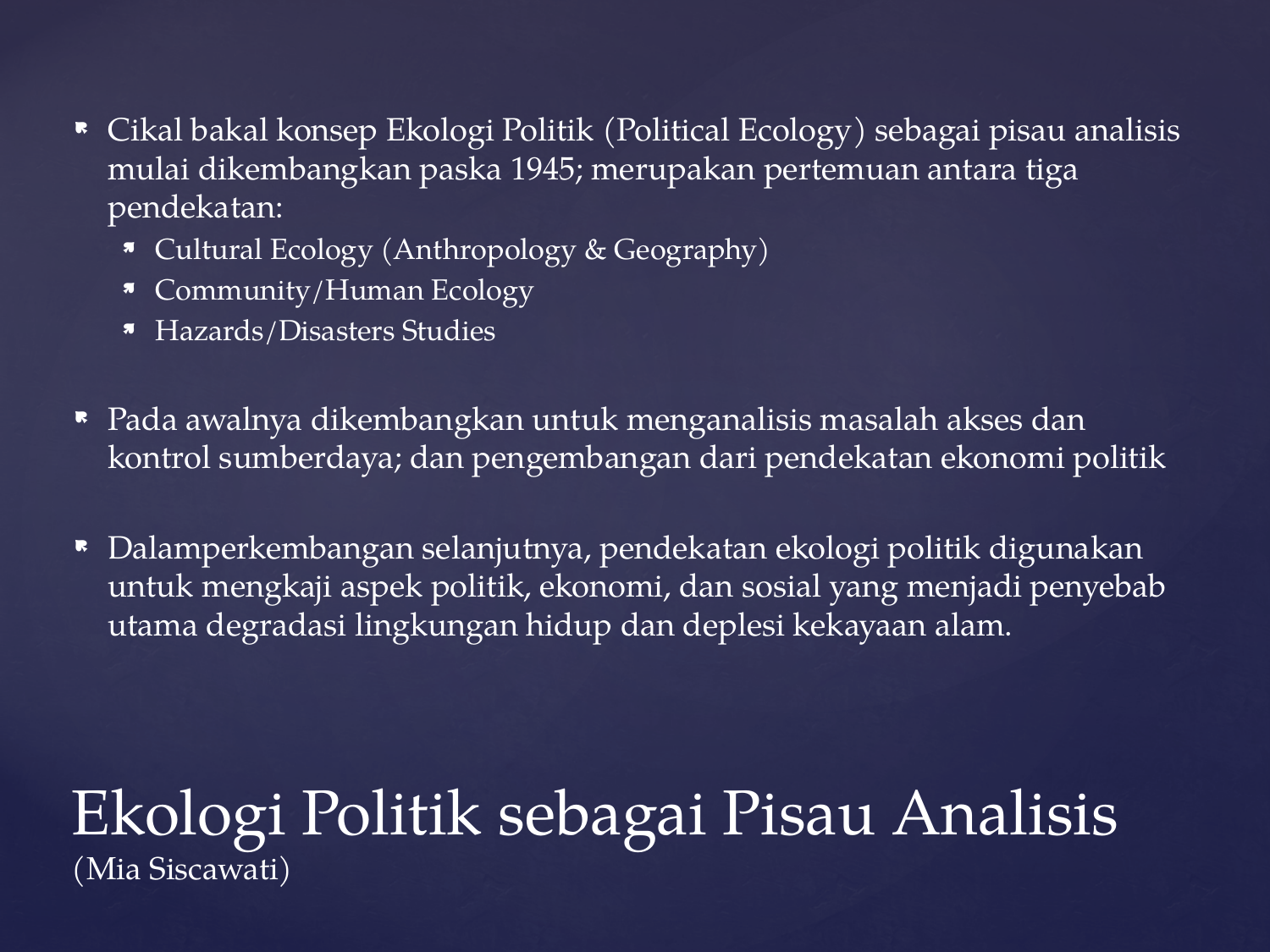

Cikal bakal konsep Ekologi Politik (Political Ecology) sebagai pisau analisis mulai dikembangkan paska 1945; merupakan pertemuan antara tiga pendekatan:
Cultural Ecology (Anthropology & Geography)
Community/Human Ecology
Hazards/Disasters Studies

Pada awalnya dikembangkan untuk menganalisis masalah akses dan kontrol sumberdaya; dan pengembangan dari pendekatan ekonomi politik

Dalamperkembangan selanjutnya, pendekatan ekologi politik digunakan untuk mengkaji aspek politik, ekonomi, dan sosial yang menjadi penyebab utama degradasi lingkungan hidup dan deplesi kekayaan alam.

# Ekologi Politik sebagai Pisau Analisis (Mia Siscawati)